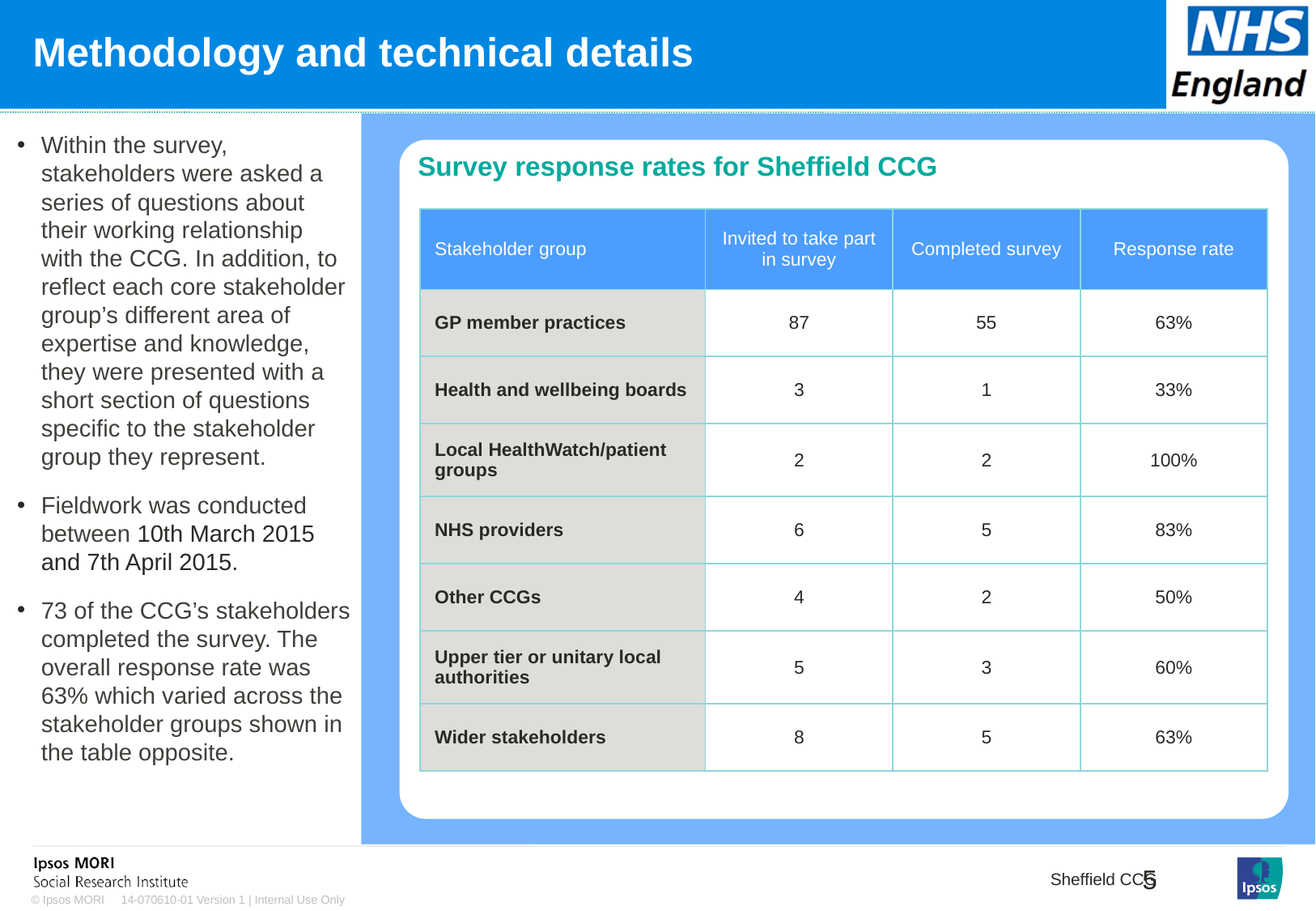

# Methodology and technical details

### Chart: Ipsos Ribbon Rules

| Category |  |
|---|---|
Within the survey, stakeholders were asked a series of questions about their working relationship with the CCG. In addition, to reflect each core stakeholder group’s different area of expertise and knowledge, they were presented with a short section of questions specific to the stakeholder group they represent.
Fieldwork was conducted between 10th March 2015 and 7th April 2015.
73 of the CCG’s stakeholders completed the survey. The overall response rate was 63% which varied across the stakeholder groups shown in the table opposite.

Survey response rates for Sheffield CCG

| Stakeholder group | Invited to take part in survey | Completed survey | Response rate |
| --- | --- | --- | --- |
| GP member practices | 87 | 55 | 63% |
| Health and wellbeing boards | 3 | 1 | 33% |
| Local HealthWatch/patient groups | 2 | 2 | 100% |
| NHS providers | 6 | 5 | 83% |
| Other CCGs | 4 | 2 | 50% |
| Upper tier or unitary local authorities | 5 | 3 | 60% |
| Wider stakeholders | 8 | 5 | 63% |
Sheffield CCG